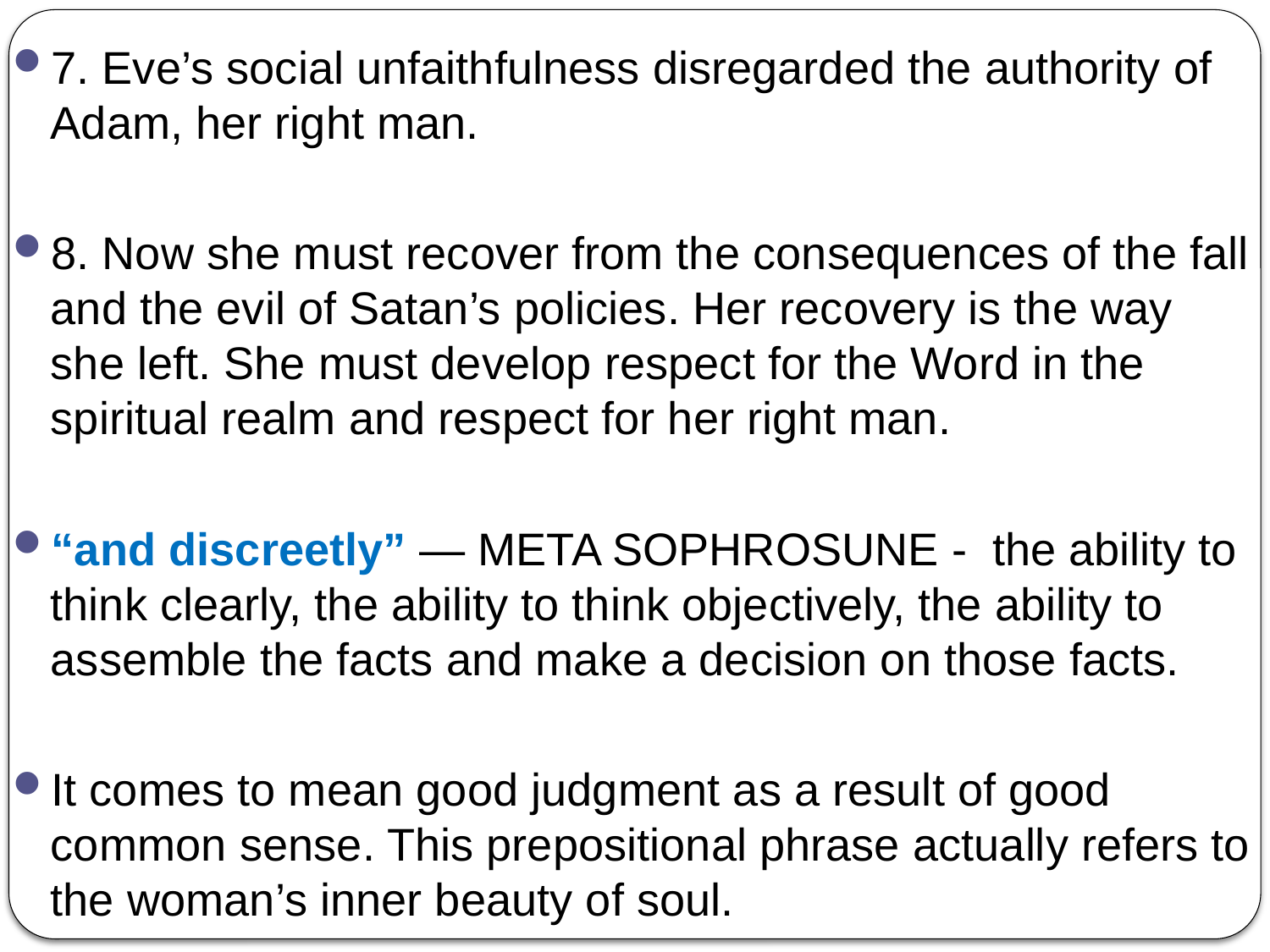

7. Eve’s social unfaithfulness disregarded the authority of Adam, her right man.

8. Now she must recover from the consequences of the fall and the evil of Satan’s policies. Her recovery is the way she left. She must develop respect for the Word in the spiritual realm and respect for her right man.

“and discreetly” — META SOPHROSUNE -  the ability to think clearly, the ability to think objectively, the ability to assemble the facts and make a decision on those facts.

It comes to mean good judgment as a result of good common sense. This prepositional phrase actually refers to the woman’s inner beauty of soul.